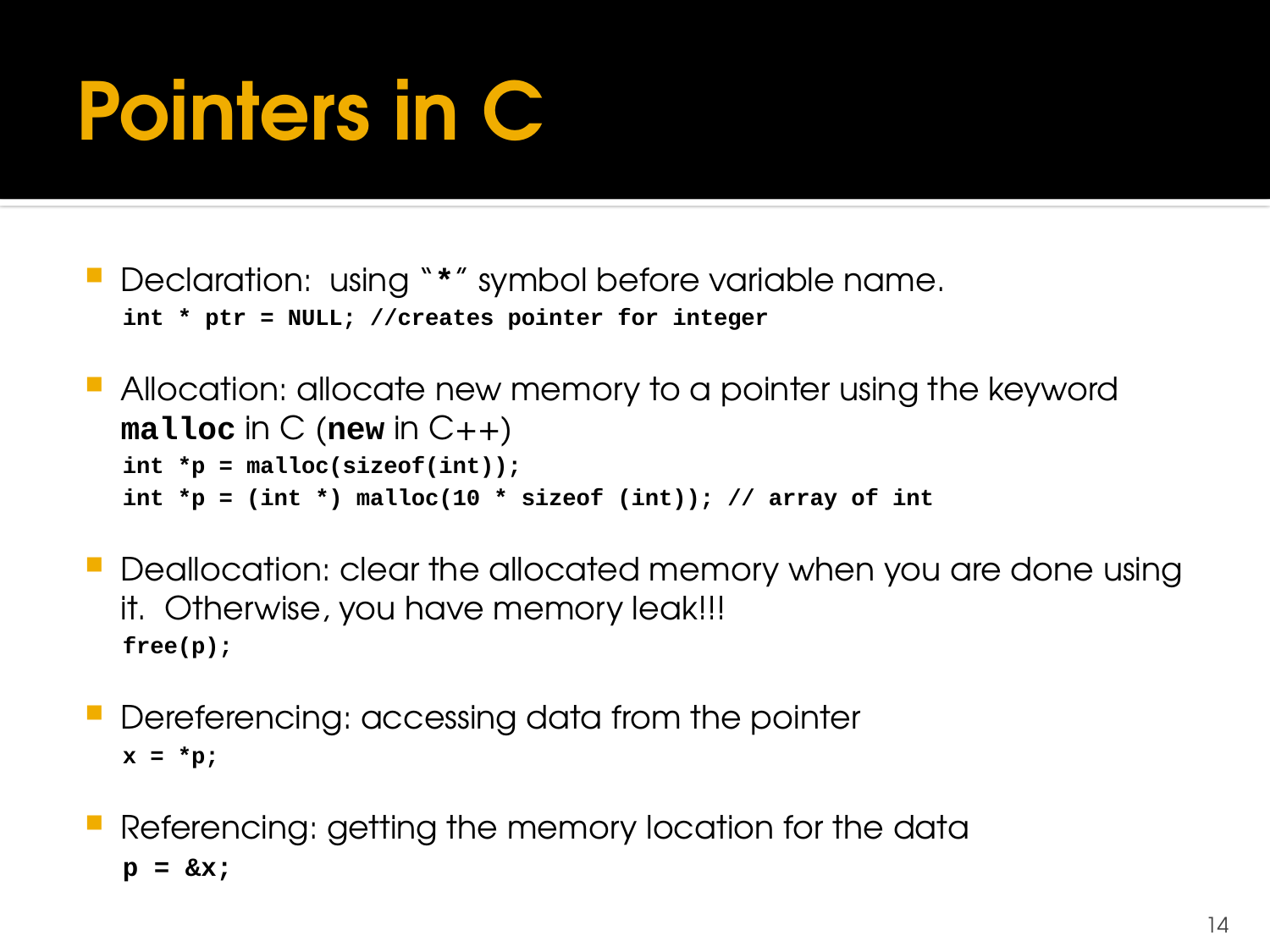

# Pointers in C
Declaration:  using “*” symbol before variable name.
int * ptr = NULL; //creates pointer for integer

Allocation: allocate new memory to a pointer using the keyword malloc in C (new in C++)
int *p = malloc(sizeof(int));
int *p = (int *) malloc(10 * sizeof (int)); // array of int

Deallocation: clear the allocated memory when you are done using it.  Otherwise, you have memory leak!!!
free(p);

Dereferencing: accessing data from the pointer
x = *p;

Referencing: getting the memory location for the data
p = &x;
14